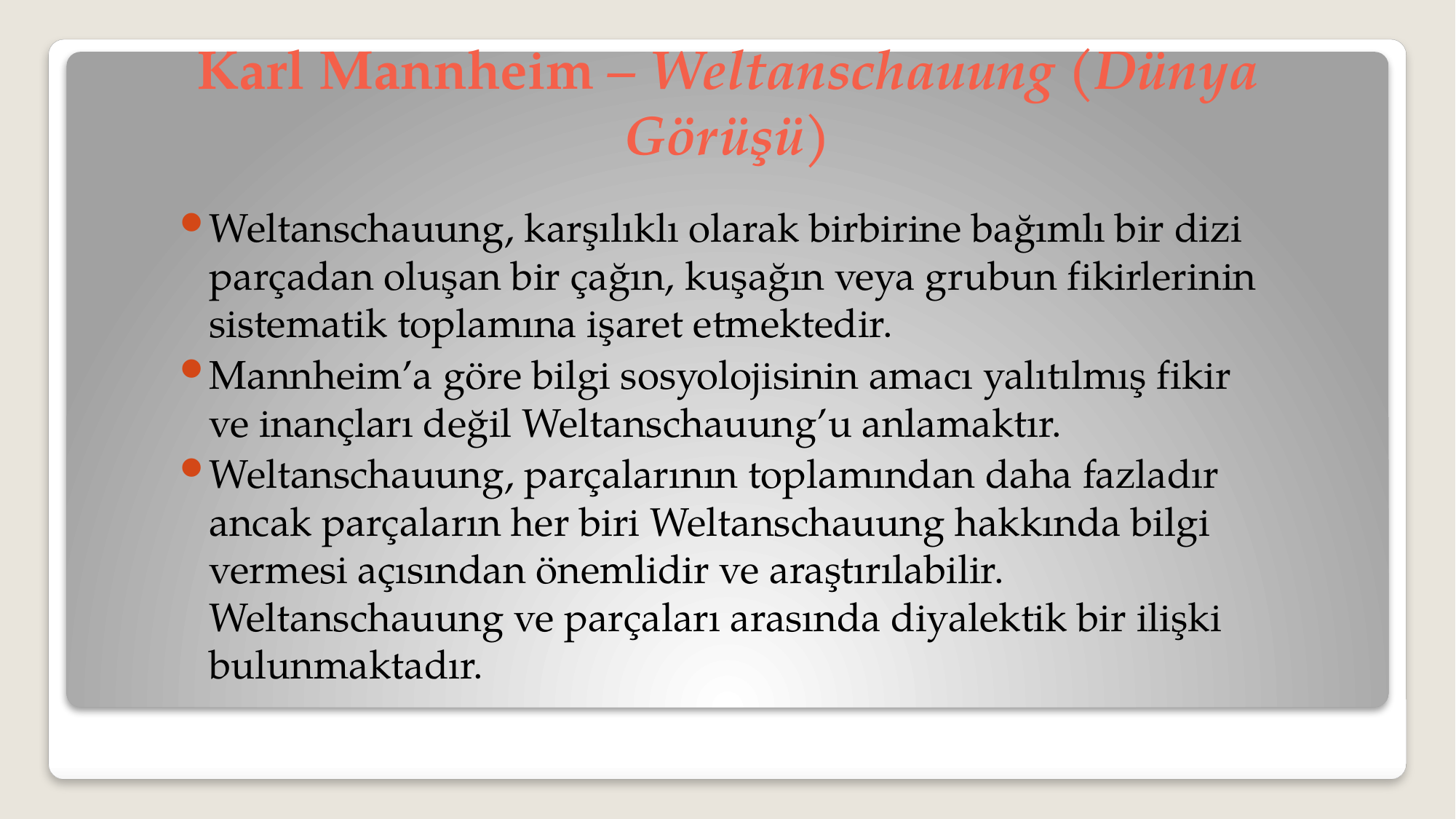

# Karl Mannheim – Weltanschauung (Dünya Görüşü)
Weltanschauung, karşılıklı olarak birbirine bağımlı bir dizi parçadan oluşan bir çağın, kuşağın veya grubun fikirlerinin sistematik toplamına işaret etmektedir.
Mannheim’a göre bilgi sosyolojisinin amacı yalıtılmış fikir ve inançları değil Weltanschauung’u anlamaktır.
Weltanschauung, parçalarının toplamından daha fazladır ancak parçaların her biri Weltanschauung hakkında bilgi vermesi açısından önemlidir ve araştırılabilir. Weltanschauung ve parçaları arasında diyalektik bir ilişki bulunmaktadır.